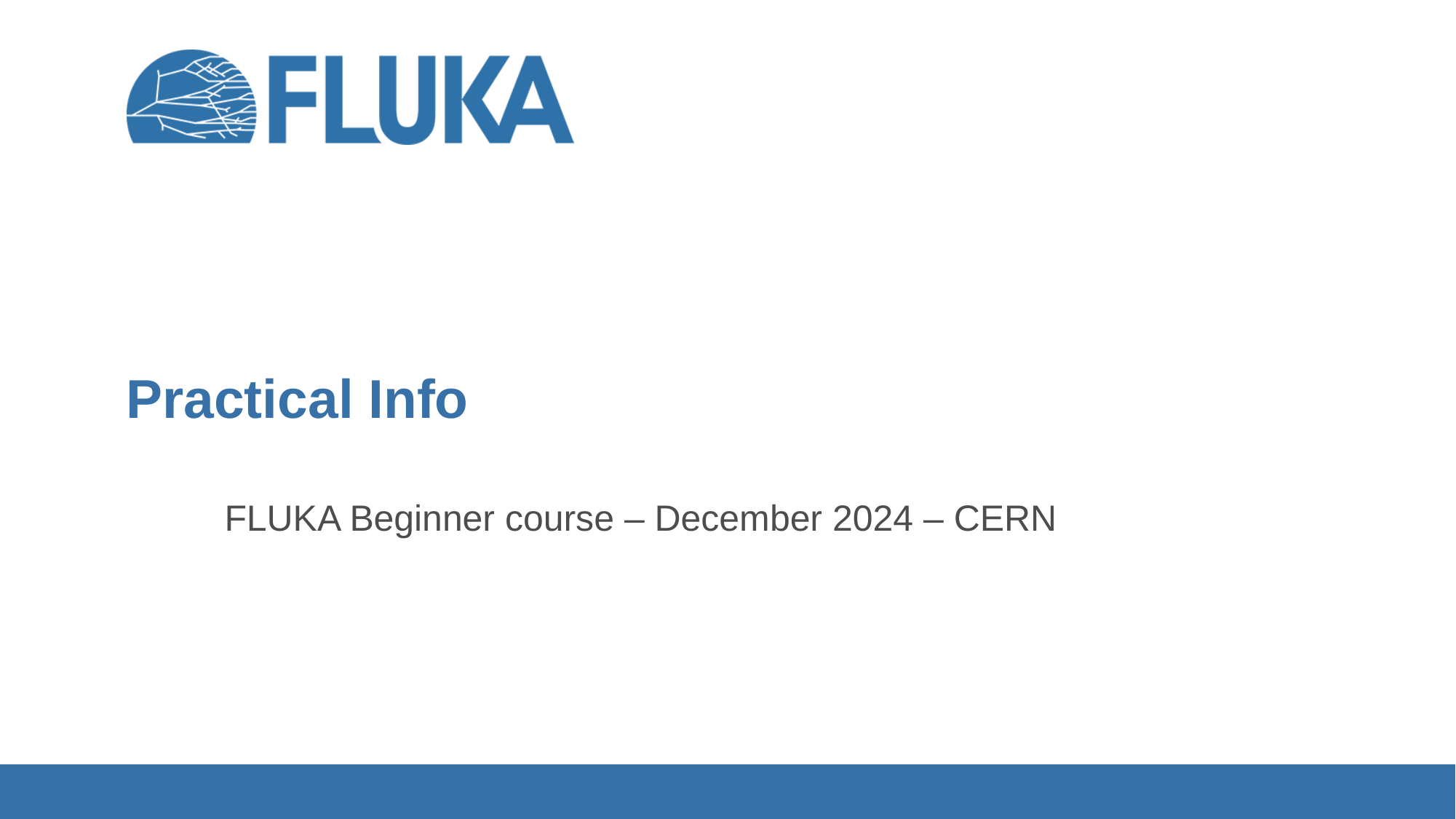

# Practical Info
FLUKA Beginner course – December 2024 – CERN